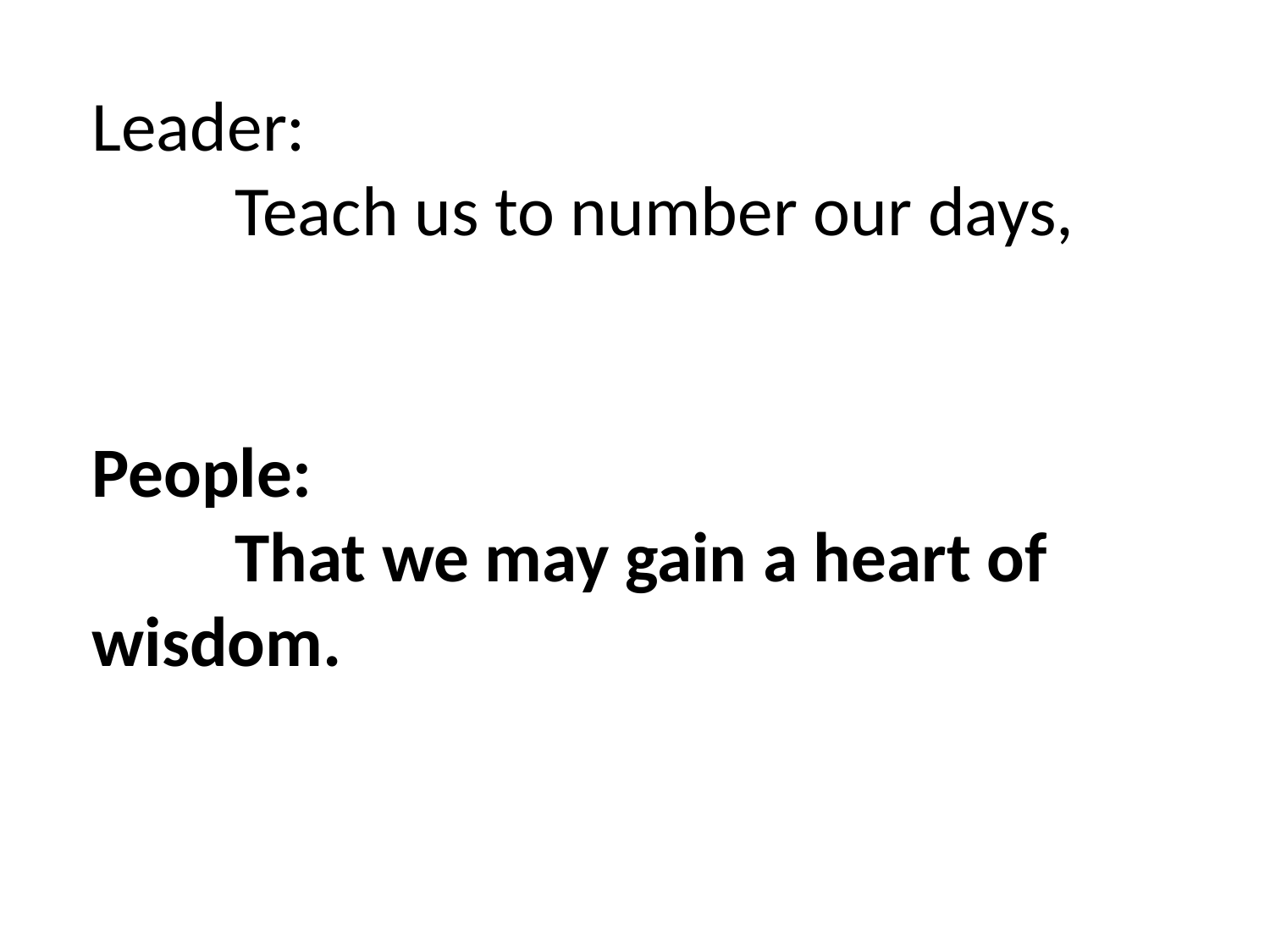

Leader:
	 Teach us to number our days,
People:
	 That we may gain a heart of wisdom.